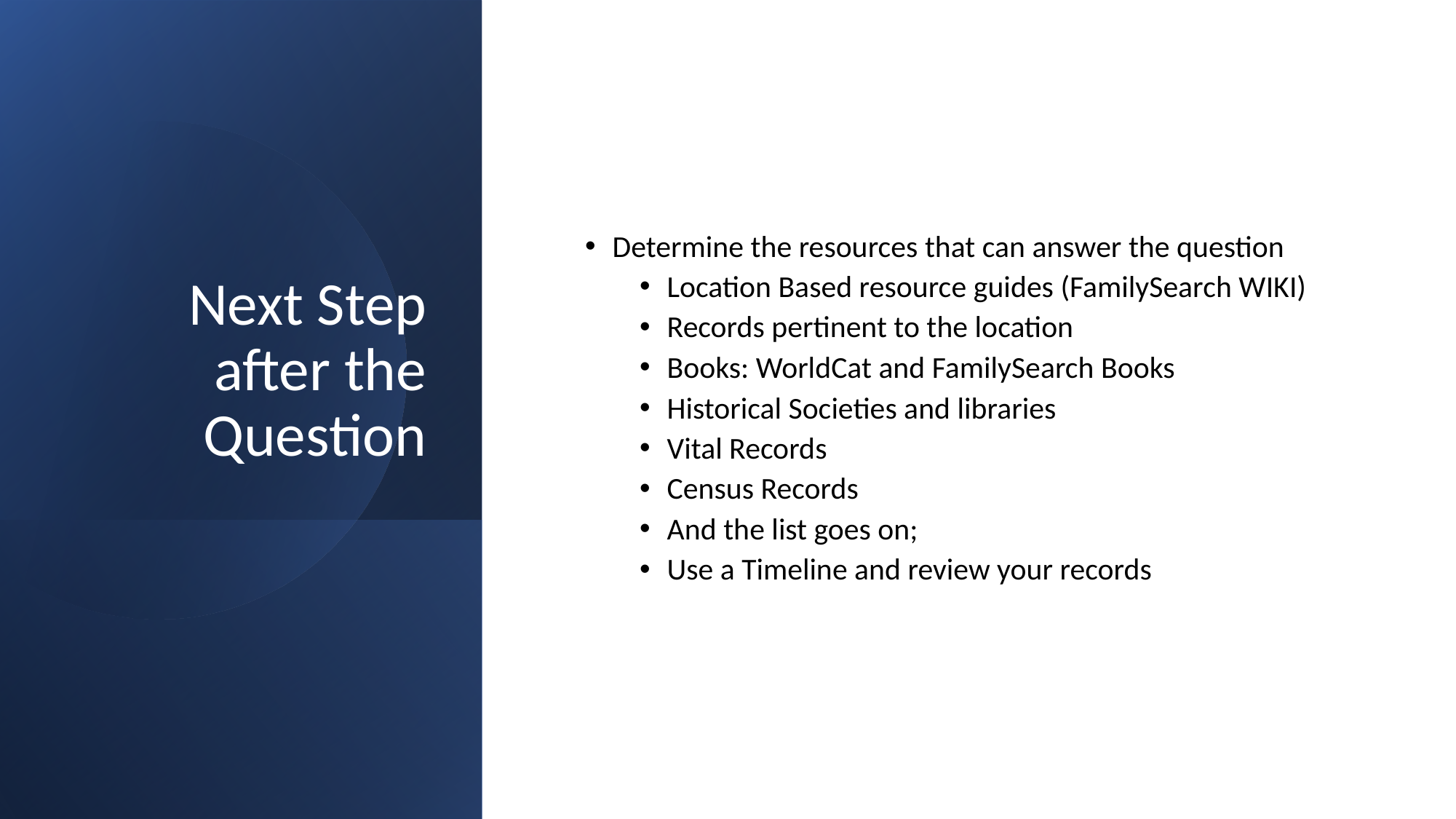

# Next Step after the Question
Determine the resources that can answer the question
Location Based resource guides (FamilySearch WIKI)
Records pertinent to the location
Books: WorldCat and FamilySearch Books
Historical Societies and libraries
Vital Records
Census Records
And the list goes on;
Use a Timeline and review your records